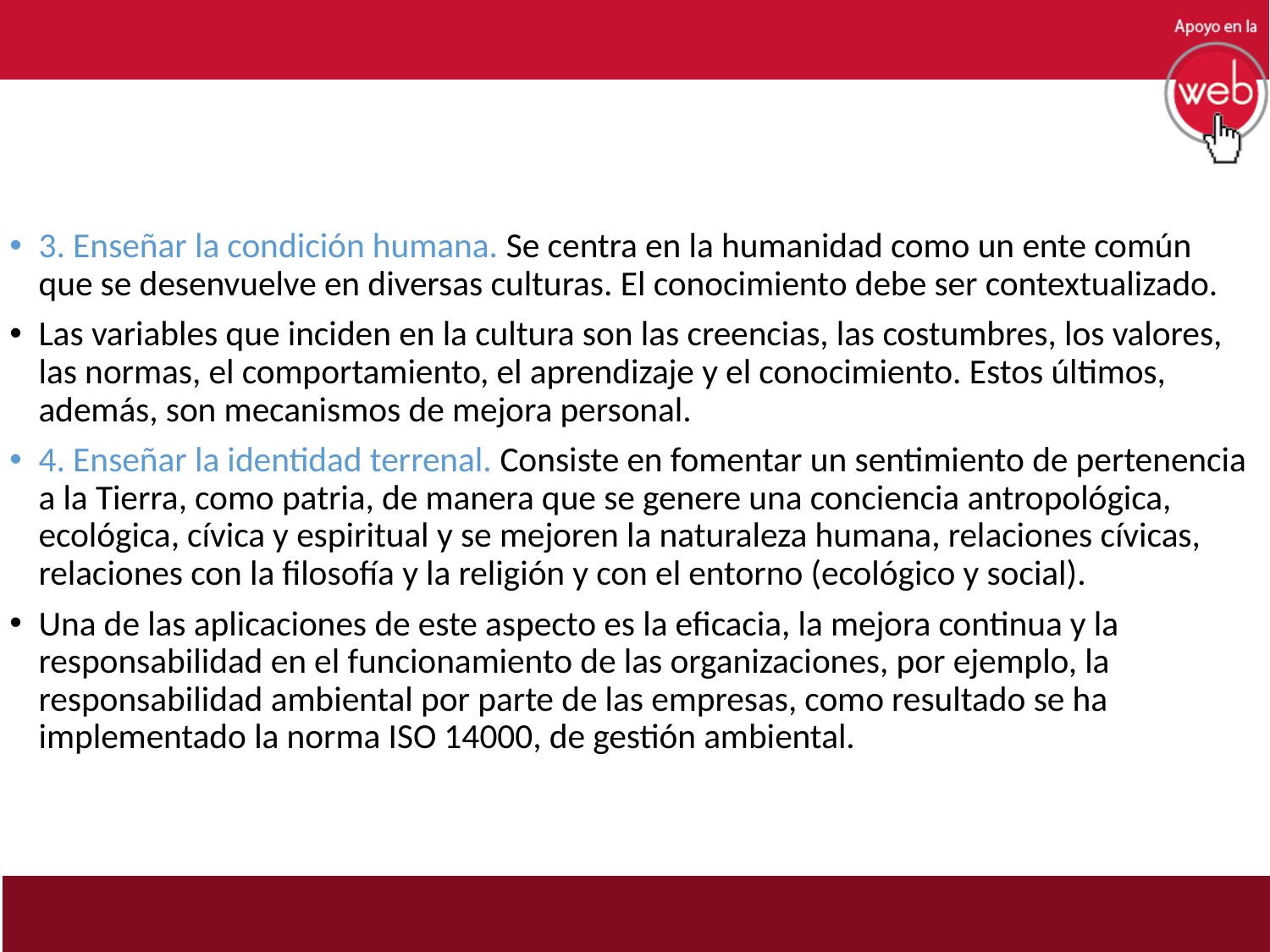

3. Enseñar la condición humana. Se centra en la humanidad como un ente común que se desenvuelve en diversas culturas. El conocimiento debe ser contextualizado.
Las variables que inciden en la cultura son las creencias, las costumbres, los valores, las normas, el comportamiento, el aprendizaje y el conocimiento. Estos últimos, además, son mecanismos de mejora personal.
4. Enseñar la identidad terrenal. Consiste en fomentar un sentimiento de pertenencia a la Tierra, como patria, de manera que se genere una conciencia antropológica, ecológica, cívica y espiritual y se mejoren la naturaleza humana, relaciones cívicas, relaciones con la filosofía y la religión y con el entorno (ecológico y social).
Una de las aplicaciones de este aspecto es la eficacia, la mejora continua y la responsabilidad en el funcionamiento de las organizaciones, por ejemplo, la responsabilidad ambiental por parte de las empresas, como resultado se ha implementado la norma ISO 14000, de gestión ambiental.